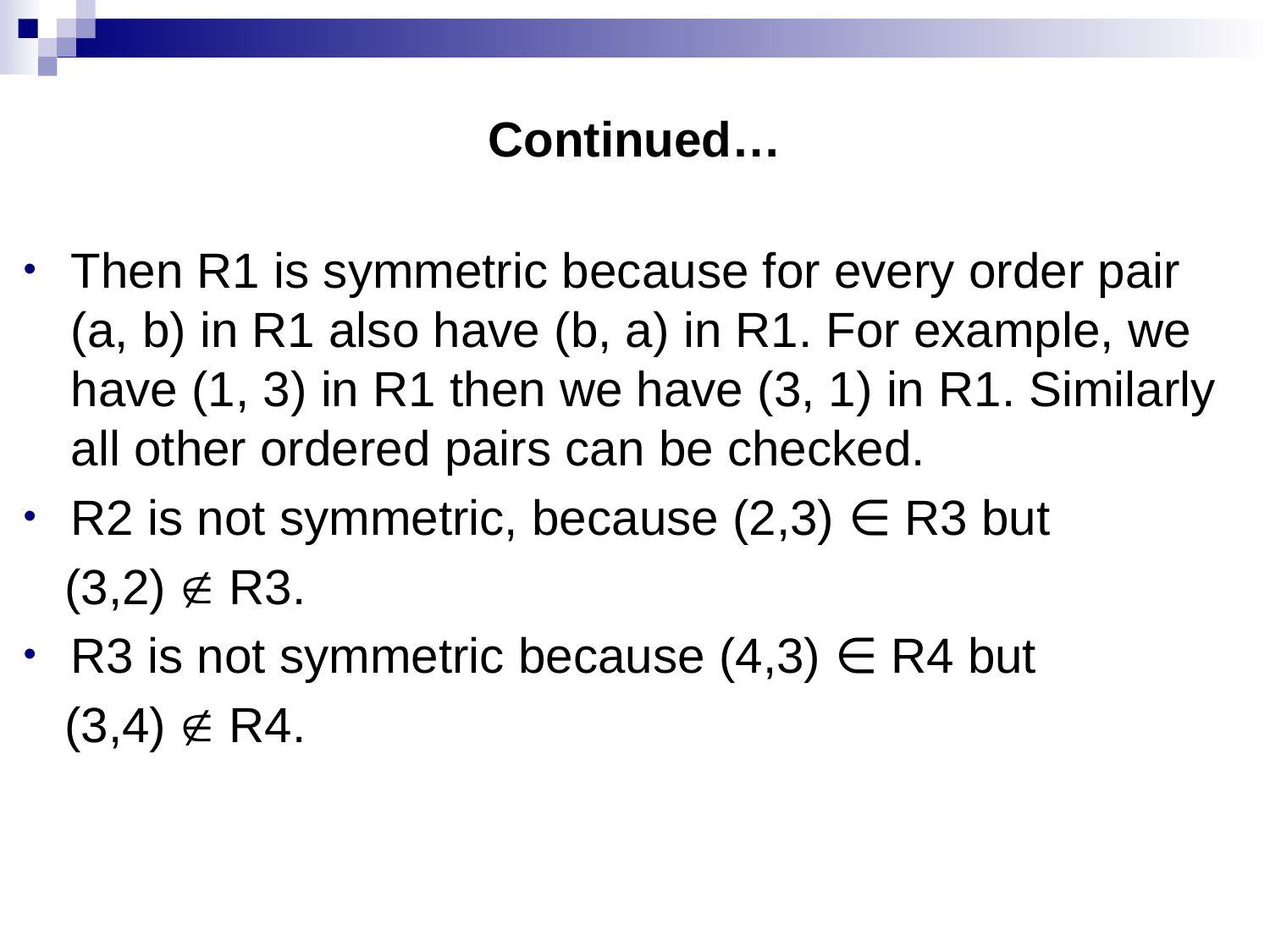

# Continued…
Then R1 is symmetric because for every order pair (a, b) in R1 also have (b, a) in R1. For example, we have (1, 3) in R1 then we have (3, 1) in R1. Similarly all other ordered pairs can be checked.
R2 is not symmetric, because (2,3) ∈ R3 but
   (3,2) ∉ R3.
R3 is not symmetric because (4,3) ∈ R4 but
   (3,4) ∉ R4.